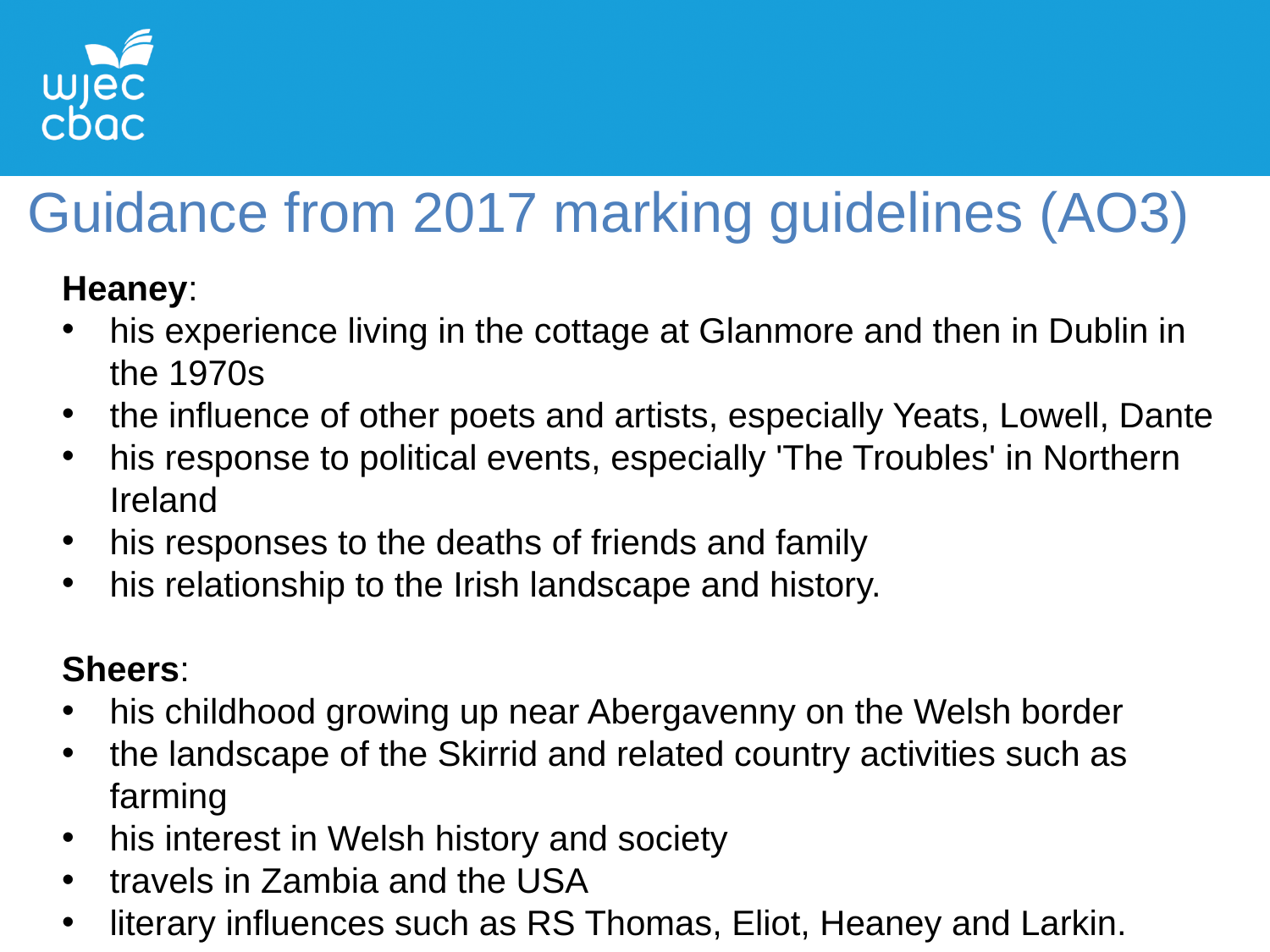

Guidance from 2017 marking guidelines (AO3)
Heaney:
his experience living in the cottage at Glanmore and then in Dublin in the 1970s
the influence of other poets and artists, especially Yeats, Lowell, Dante
his response to political events, especially 'The Troubles' in Northern Ireland
his responses to the deaths of friends and family
his relationship to the Irish landscape and history.

Sheers:
his childhood growing up near Abergavenny on the Welsh border
the landscape of the Skirrid and related country activities such as farming
his interest in Welsh history and society
travels in Zambia and the USA
literary influences such as RS Thomas, Eliot, Heaney and Larkin.